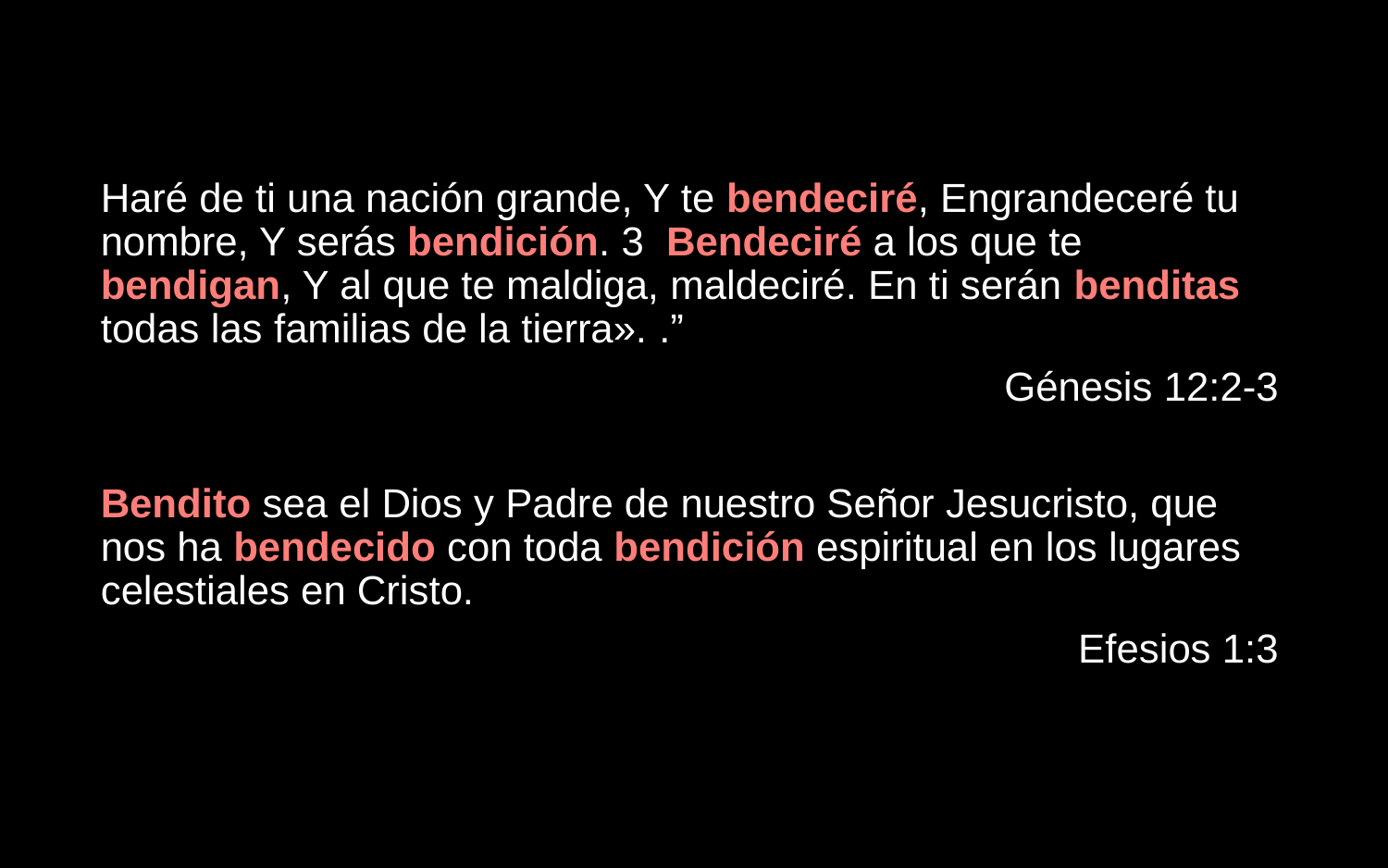

Haré de ti una nación grande, Y te bendeciré, Engrandeceré tu nombre, Y serás bendición. 3  Bendeciré a los que te bendigan, Y al que te maldiga, maldeciré. En ti serán benditas todas las familias de la tierra». .”
Génesis 12:2-3

Bendito sea el Dios y Padre de nuestro Señor Jesucristo, que nos ha bendecido con toda bendición espiritual en los lugares celestiales en Cristo.
Efesios 1:3